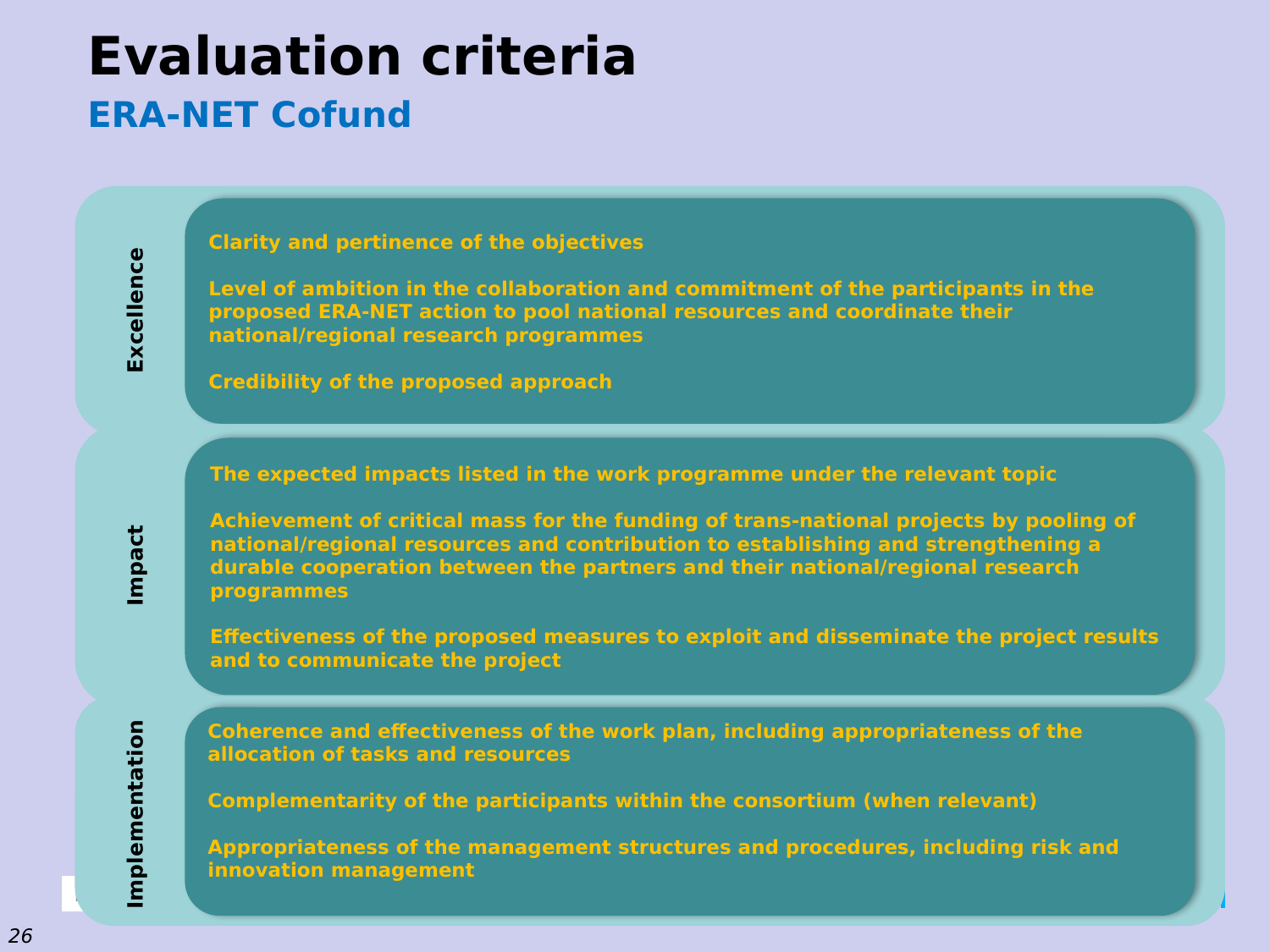

# Evaluation criteria
ERA-NET Cofund

Excellence

Clarity and pertinence of the objectives

Level of ambition in the collaboration and commitment of the participants in the proposed ERA-NET action to pool national resources and coordinate their national/regional research programmes

Credibility of the proposed approach

Impact

The expected impacts listed in the work programme under the relevant topic

Achievement of critical mass for the funding of trans-national projects by pooling of national/regional resources and contribution to establishing and strengthening a durable cooperation between the partners and their national/regional research programmes

Effectiveness of the proposed measures to exploit and disseminate the project results and to communicate the project

Implementation
Coherence and effectiveness of the work plan, including appropriateness of the allocation of tasks and resources

Complementarity of the participants within the consortium (when relevant)

Appropriateness of the management structures and procedures, including risk and innovation management